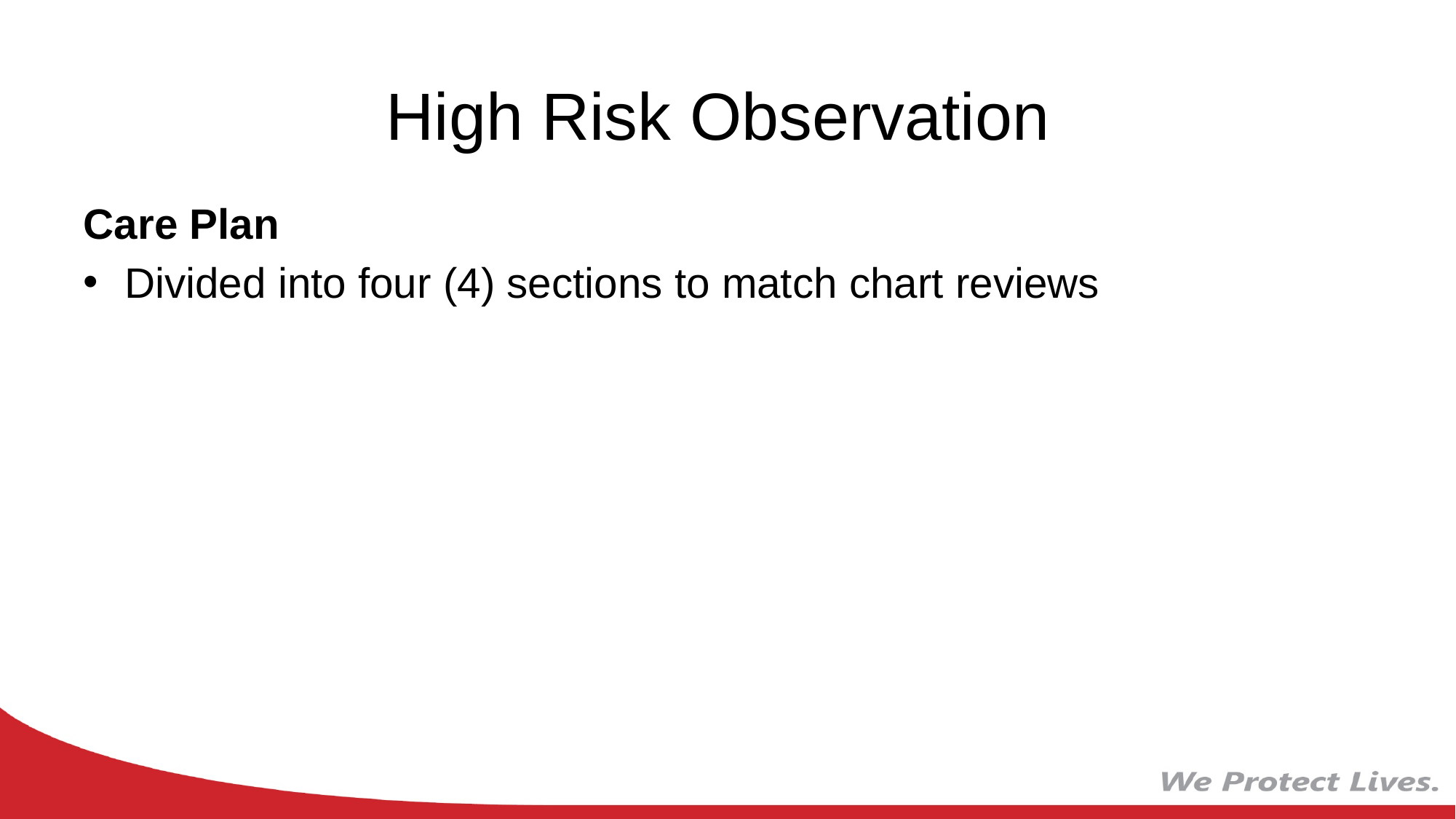

# High Risk Observation
Care Plan
Divided into four (4) sections to match chart reviews